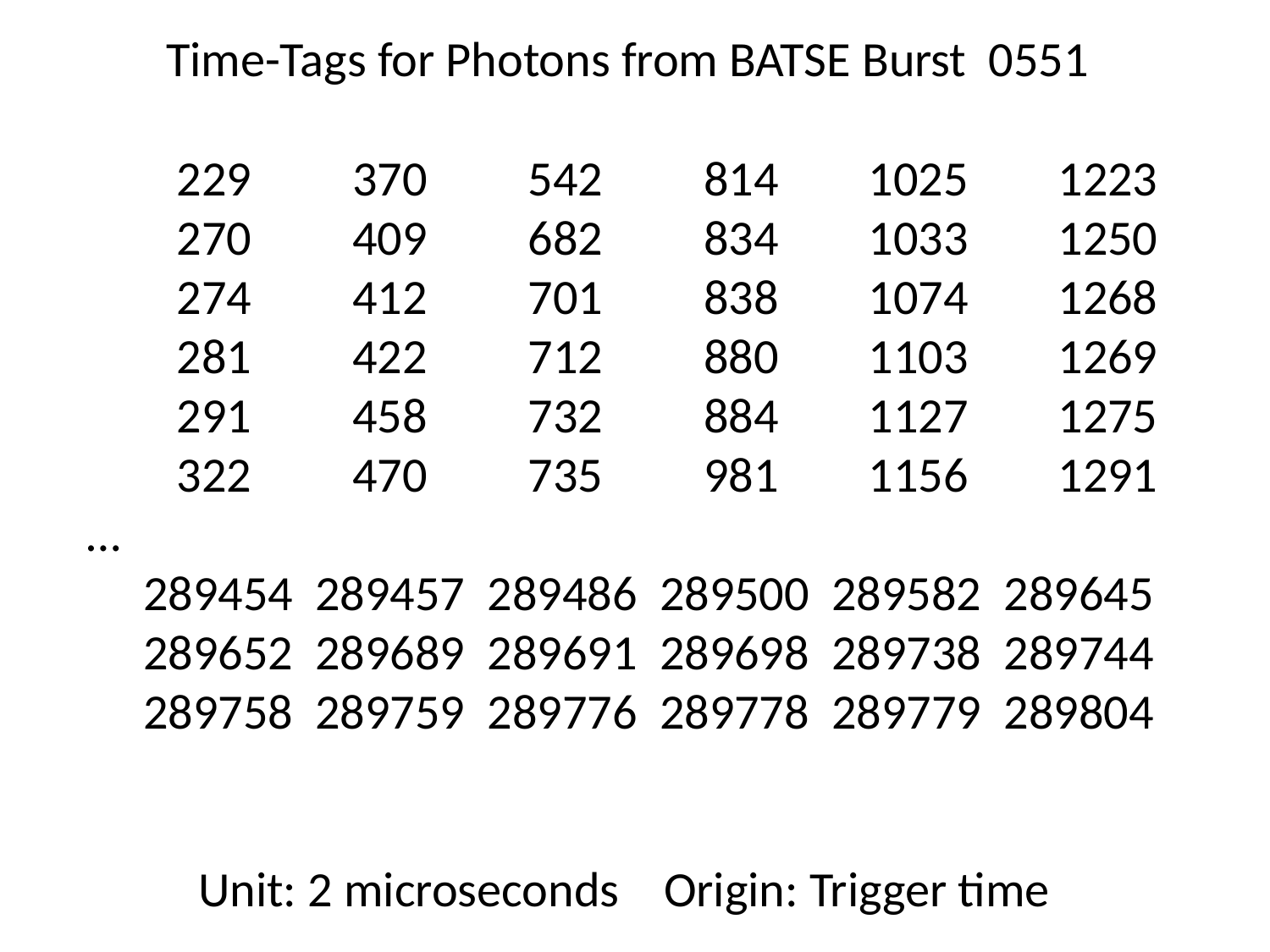

Time-Tags for Photons from BATSE Burst  0551
         229         370         542         814        1025        1223
         270         409         682         834        1033        1250
         274         412         701         838        1074        1268
         281         422         712         880        1103        1269
         291         458         732         884        1127        1275
         322         470         735         981        1156        1291
 …
      289454  289457  289486  289500  289582  289645
      289652  289689  289691  289698  289738  289744
      289758  289759  289776  289778  289779  289804

Unit: 2 microseconds    Origin: Trigger time